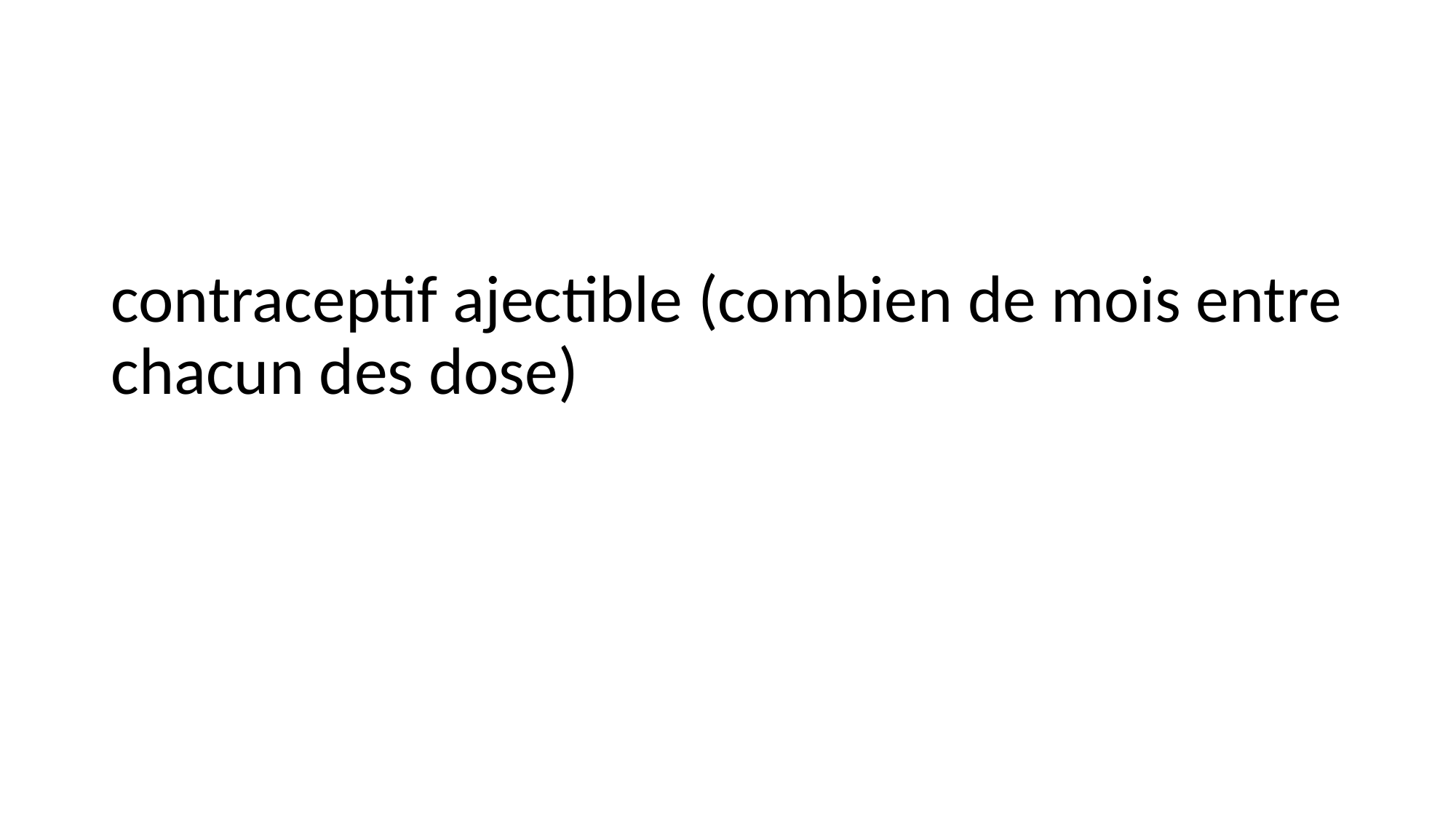

# contraceptif ajectible (combien de mois entre chacun des dose)